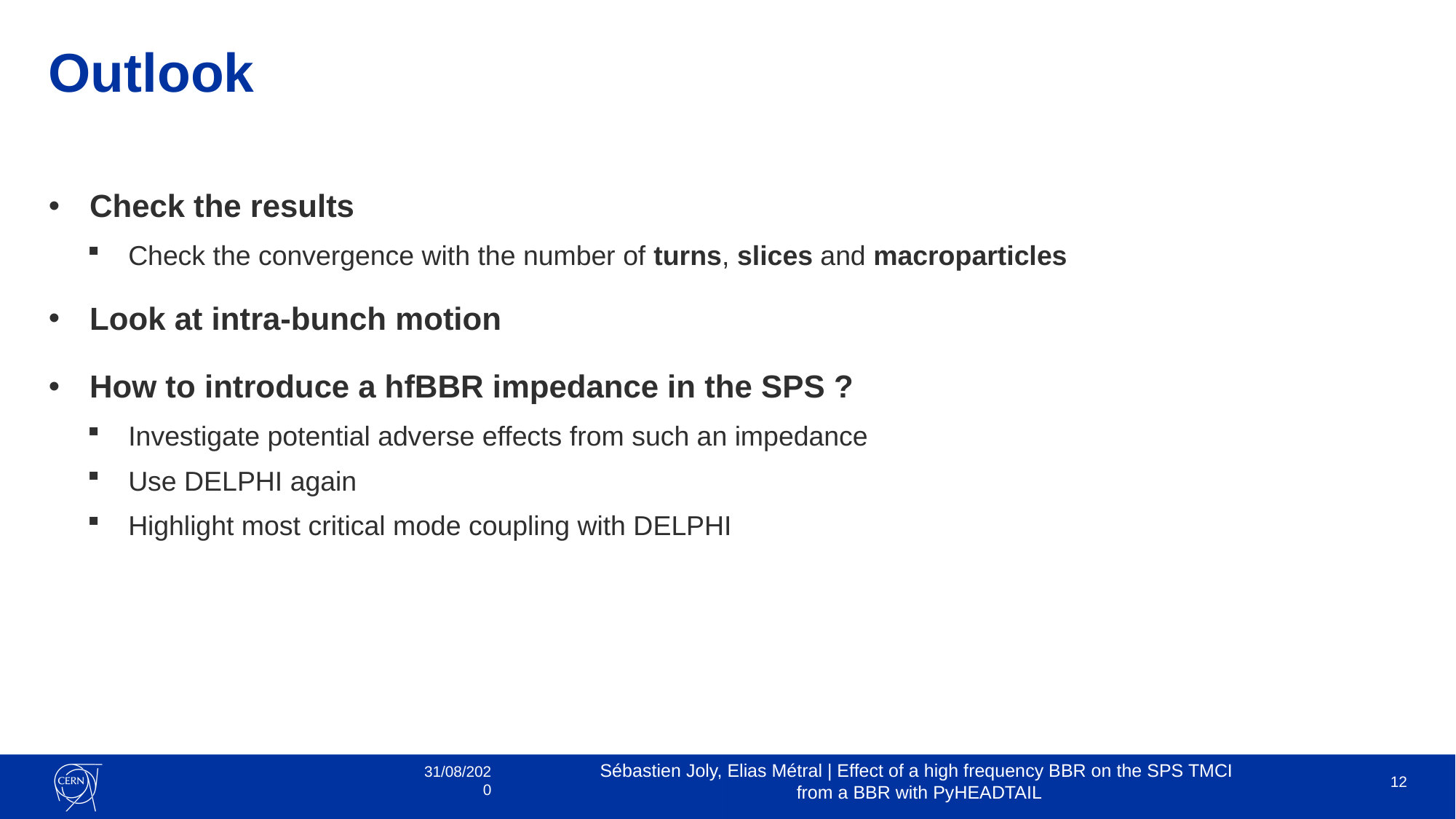

# Outlook
Check the results
Check the convergence with the number of turns, slices and macroparticles
Look at intra-bunch motion
How to introduce a hfBBR impedance in the SPS ?
Investigate potential adverse effects from such an impedance
Use DELPHI again
Highlight most critical mode coupling with DELPHI
31/08/2020
12
Sébastien Joly, Elias Métral | Effect of a high frequency BBR on the SPS TMCI
 from a BBR with PyHEADTAIL